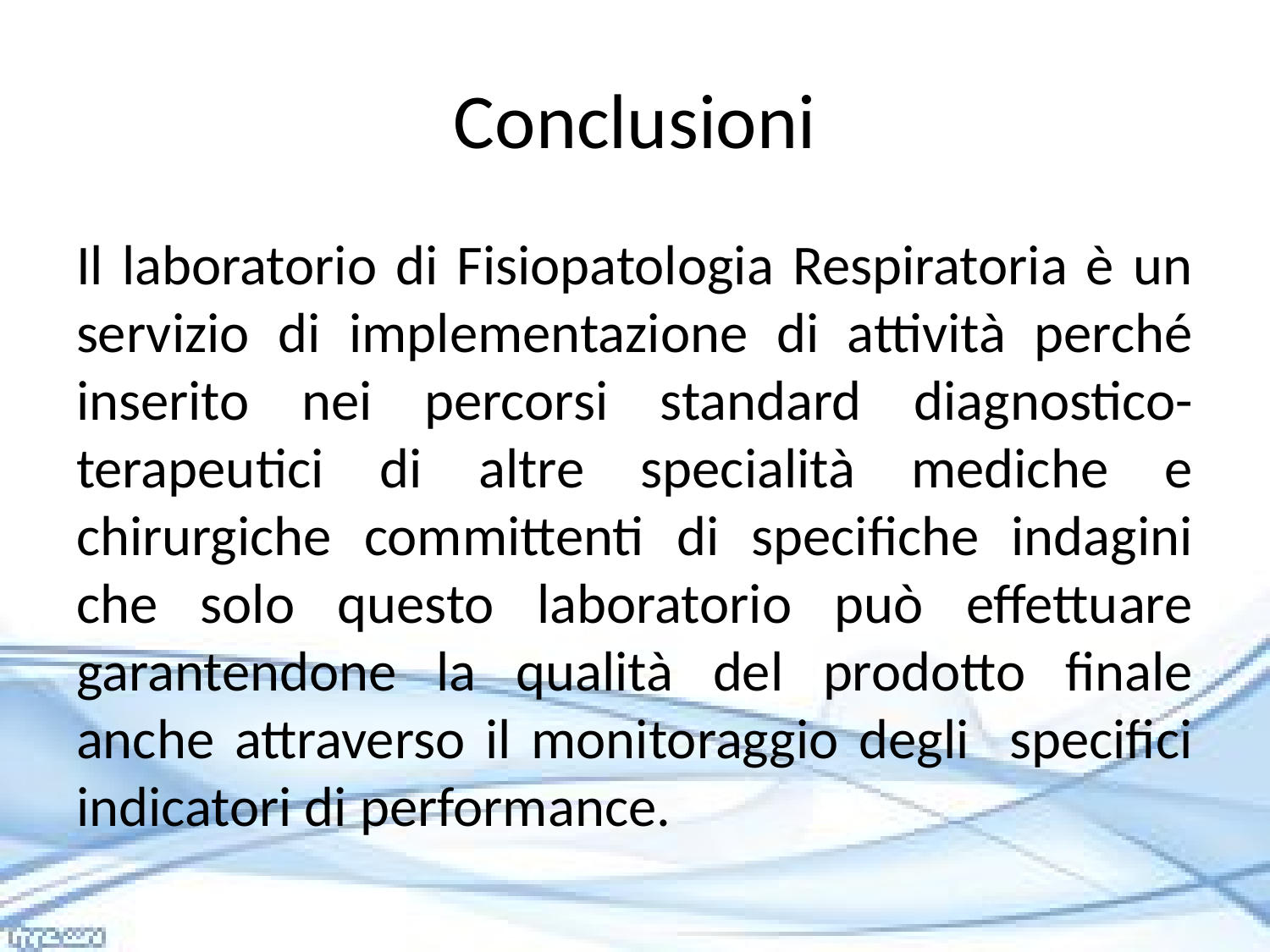

# Conclusioni
Il laboratorio di Fisiopatologia Respiratoria è un servizio di implementazione di attività perché inserito nei percorsi standard diagnostico-terapeutici di altre specialità mediche e chirurgiche committenti di specifiche indagini che solo questo laboratorio può effettuare garantendone la qualità del prodotto finale anche attraverso il monitoraggio degli  specifici indicatori di performance.